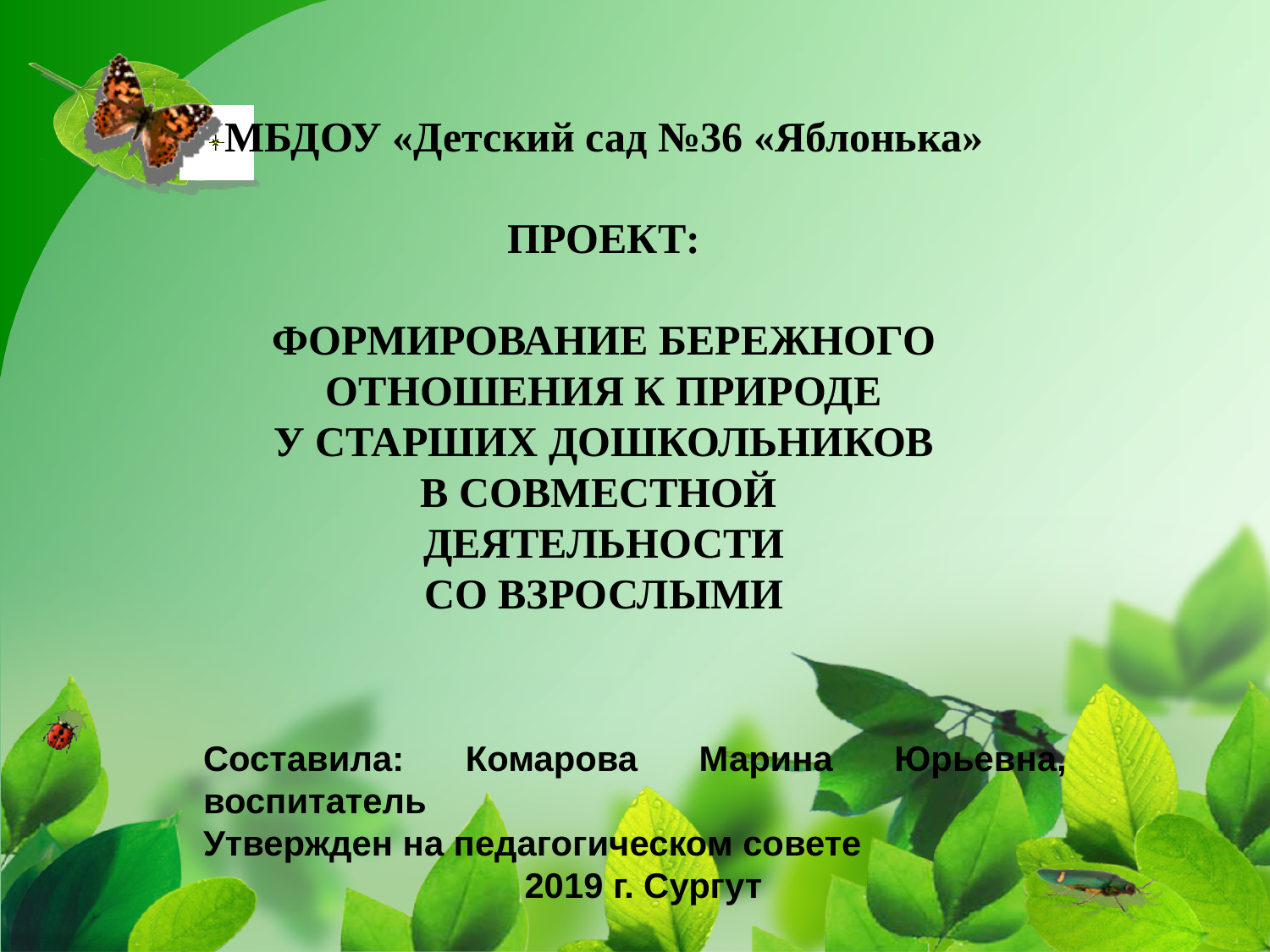

МБДОУ «Детский сад №36 «Яблонька»

ПРОЕКТ:

ФОРМИРОВАНИЕ БЕРЕЖНОГО
ОТНОШЕНИЯ К ПРИРОДЕ
У СТАРШИХ ДОШКОЛЬНИКОВ
В СОВМЕСТНОЙ
ДЕЯТЕЛЬНОСТИ
СО ВЗРОСЛЫМИ
Составила: Комарова Марина Юрьевна, воспитатель
Утвержден на педагогическом совете
                                 2019 г. Сургут